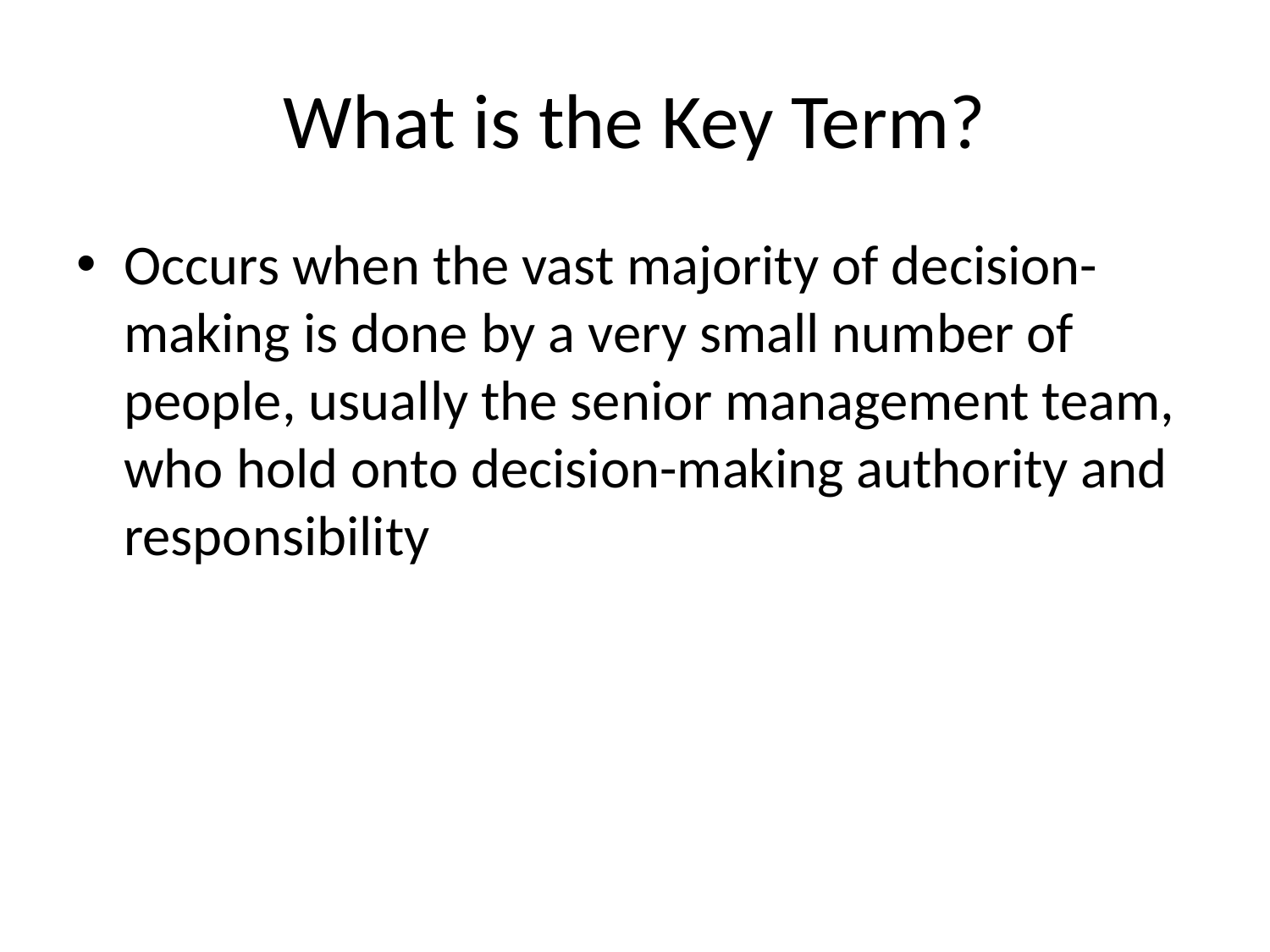

# What is the Key Term?
Occurs when the vast majority of decision-making is done by a very small number of people, usually the senior management team, who hold onto decision-making authority and responsibility